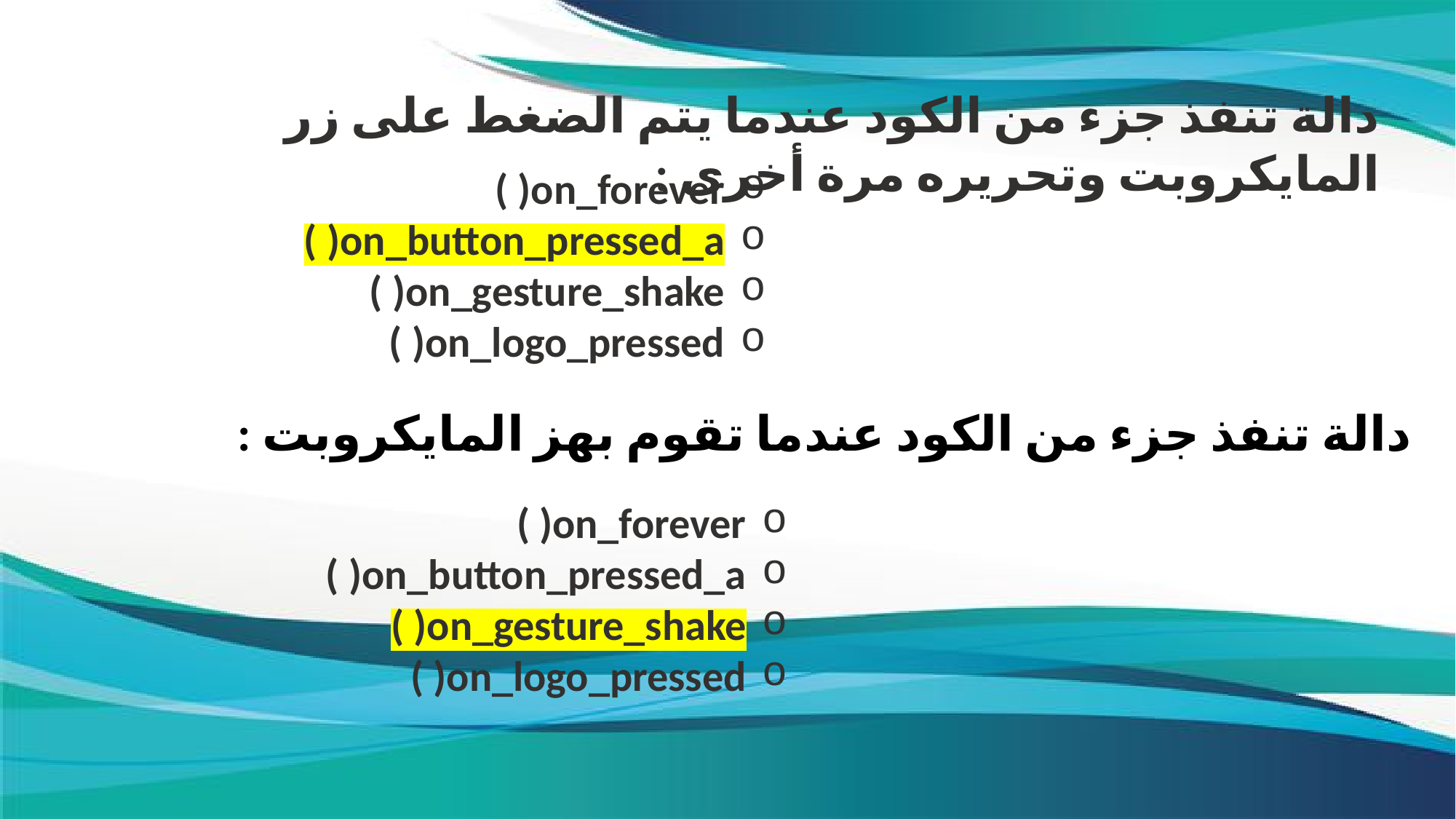

دالة تنفذ جزء من الكود عندما يتم الضغط على زر المايكروبت وتحريره مرة أخرى :
on_forever( )
on_button_pressed_a( )
on_gesture_shake( )
on_logo_pressed( )
دالة تنفذ جزء من الكود عندما تقوم بهز المايكروبت :
on_forever( )
on_button_pressed_a( )
on_gesture_shake( )
on_logo_pressed( )